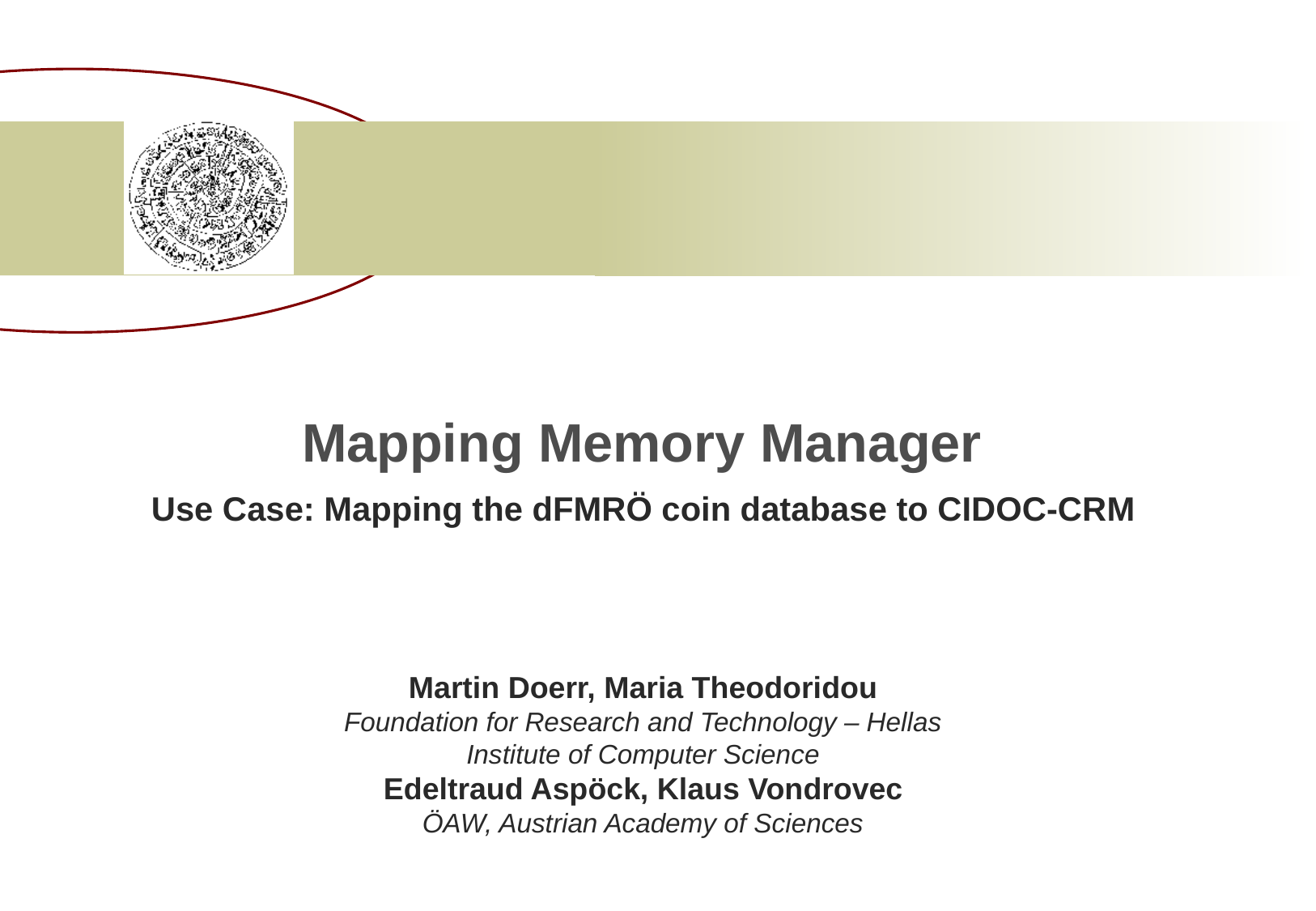

# Mapping Memory Manager
Use Case: Mapping the dFMRÖ coin database to CIDOC-CRM
Martin Doerr, Maria Theodoridou
Foundation for Research and Technology – Hellas
Institute of Computer Science
Edeltraud Aspöck, Klaus Vondrovec
ÖAW, Austrian Academy of Sciences